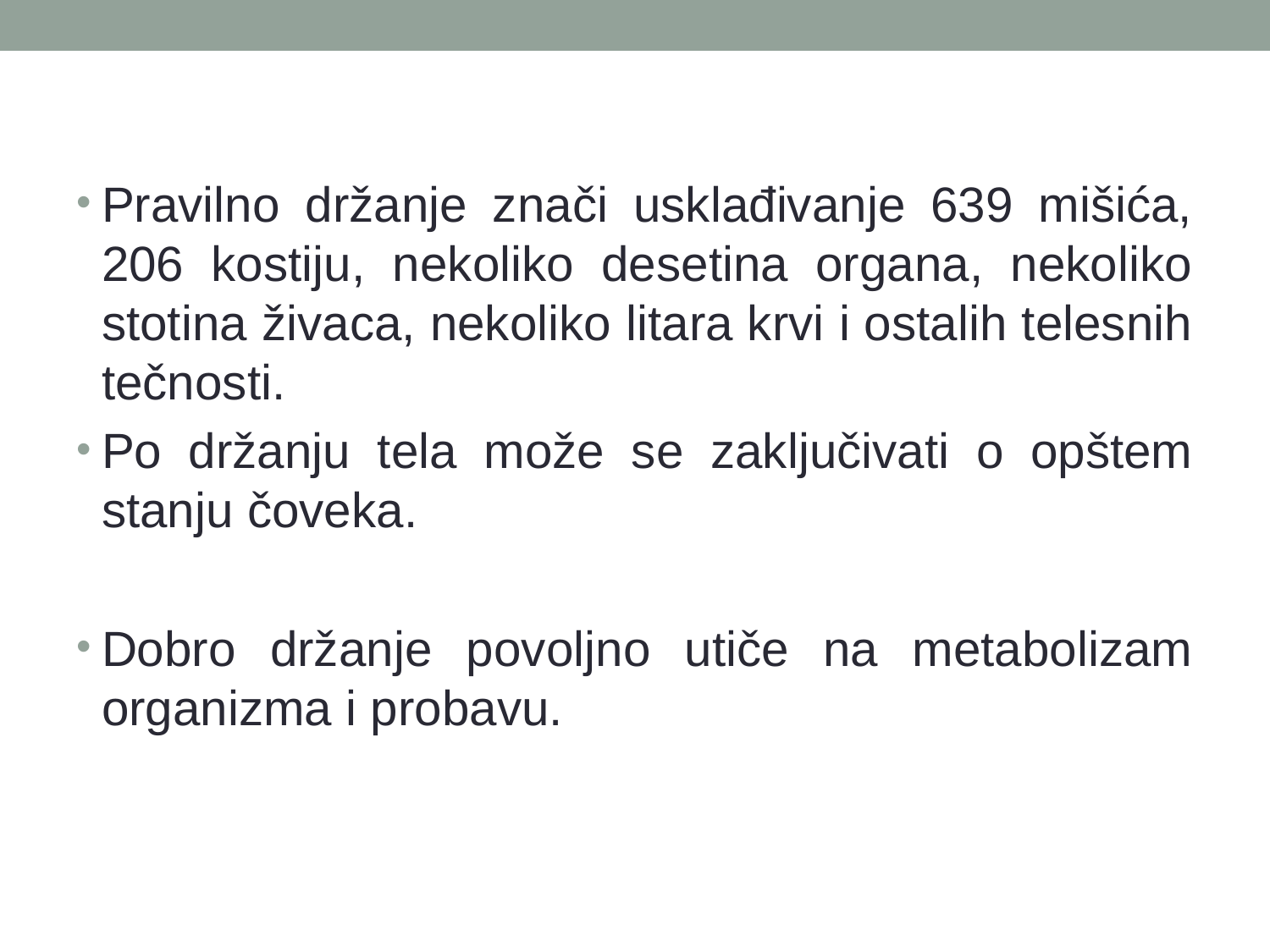

Pravilno držanje znači usklađivanje 639 mišića, 206 kostiju, nekoliko desetina organa, nekoliko stotina živaca, nekoliko litara krvi i ostalih telesnih tečnosti.
Po držanju tela može se zaključivati o opštem stanju čoveka.

Dobro držanje povoljno utiče na metabolizam organizma i probavu.